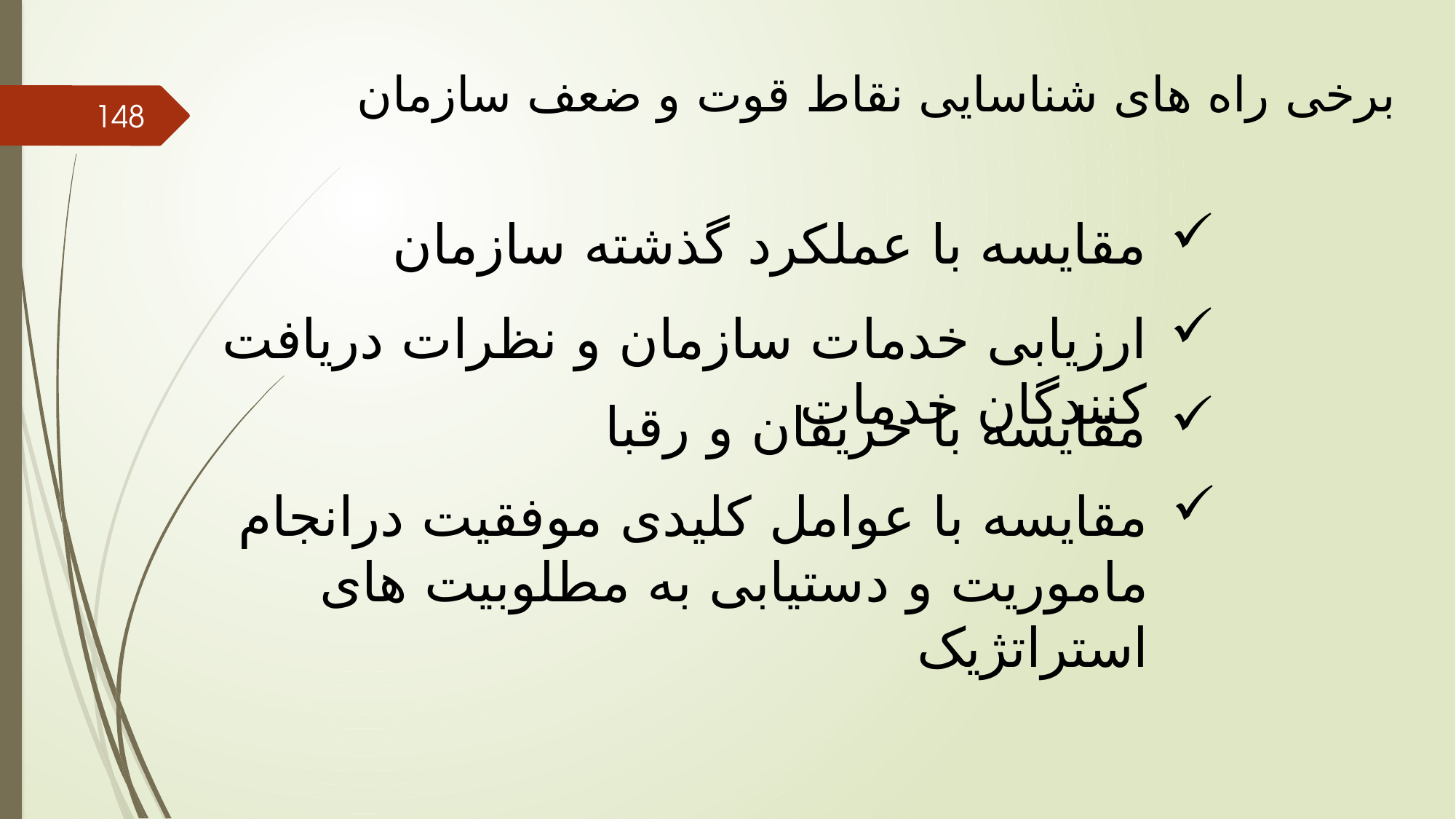

برخی راه های شناسایی نقاط قوت و ضعف سازمان
148
مقایسه با عملکرد گذشته سازمان
ارزیابی خدمات سازمان و نظرات دریافت کنندگان خدمات
مقایسه با حریفان و رقبا
مقایسه با عوامل کلیدی موفقیت درانجام ماموریت و دستیابی به مطلوبیت های استراتژیک